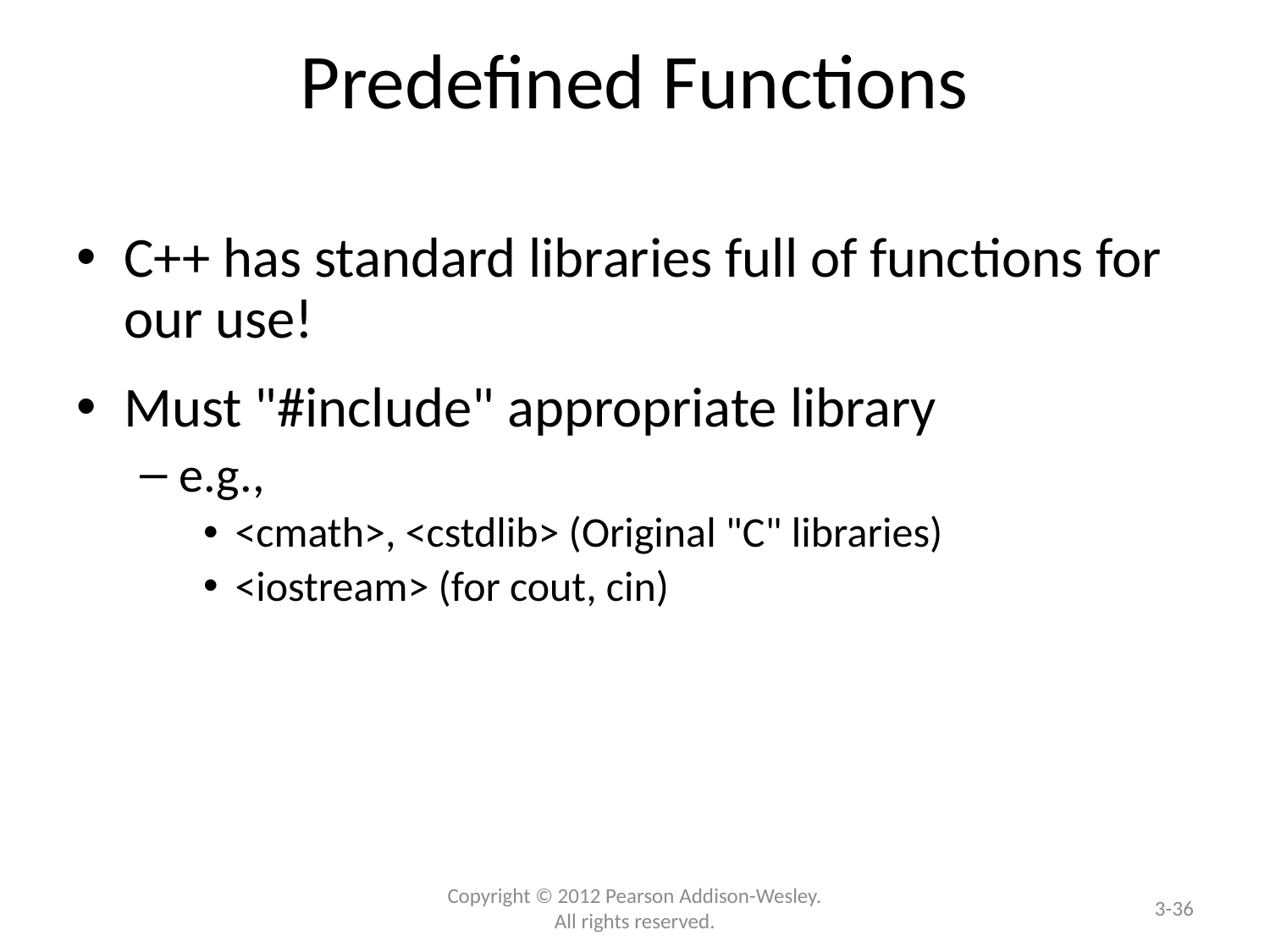

# Predefined Functions
C++ has standard libraries full of functions for our use!
Must "#include" appropriate library
e.g.,
<cmath>, <cstdlib> (Original "C" libraries)
<iostream> (for cout, cin)
3-36
Copyright © 2012 Pearson Addison-Wesley. All rights reserved.